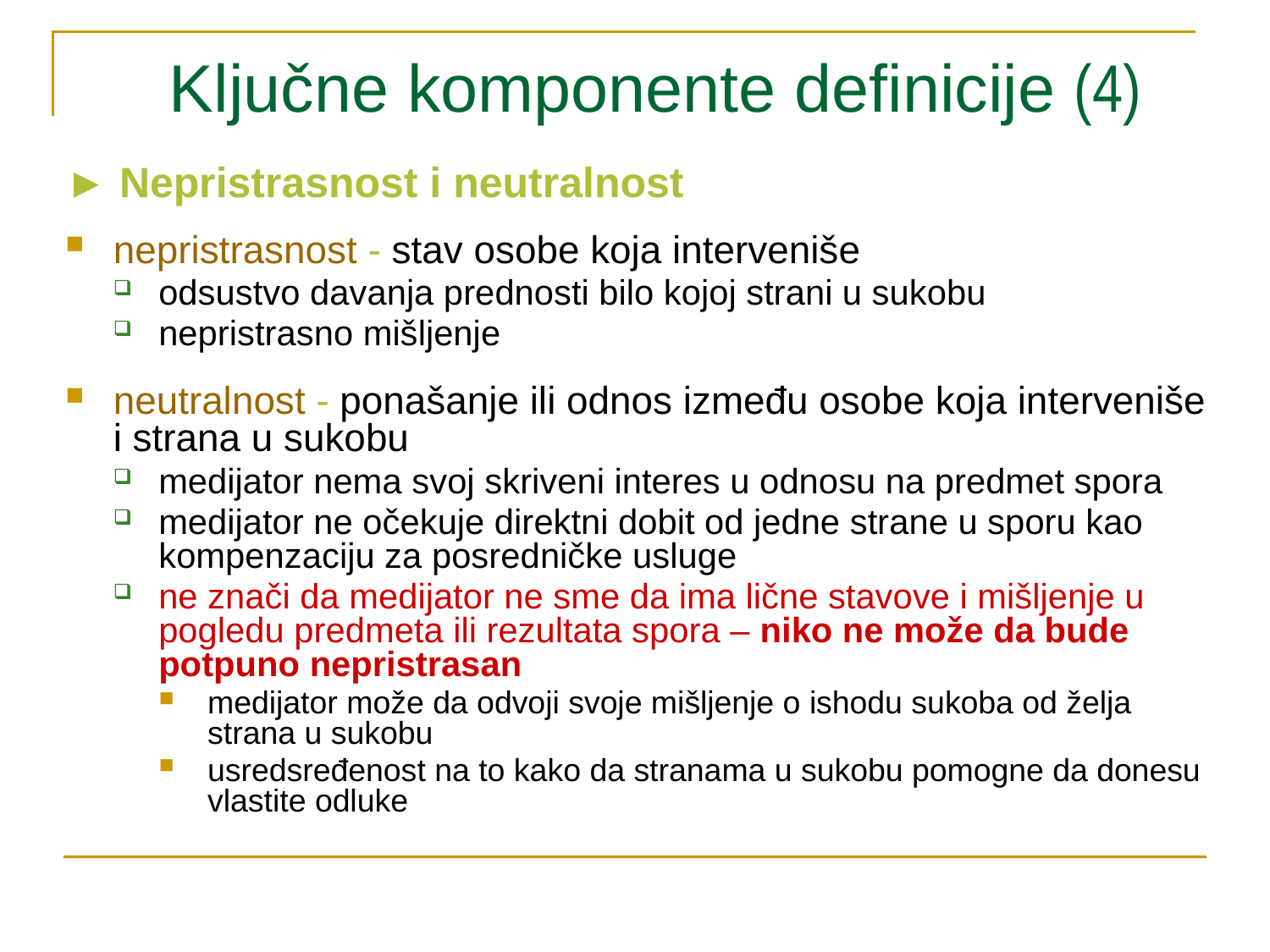

# Ključne komponente definicije (4)
► Nepristrasnost i neutralnost

nepristrasnost - stav osobe koja interveniše
odsustvo davanja prednosti bilo kojoj strani u sukobu
nepristrasno mišljenje

neutralnost - ponašanje ili odnos između osobe koja interveniše i strana u sukobu
medijator nema svoj skriveni interes u odnosu na predmet spora
medijator ne očekuje direktni dobit od jedne strane u sporu kao kompenzaciju za posredničke usluge
ne znači da medijator ne sme da ima lične stavove i mišljenje u pogledu predmeta ili rezultata spora – niko ne može da bude potpuno nepristrasan
medijator može da odvoji svoje mišljenje o ishodu sukoba od želja strana u sukobu
usredsređenost na to kako da stranama u sukobu pomogne da donesu vlastite odluke